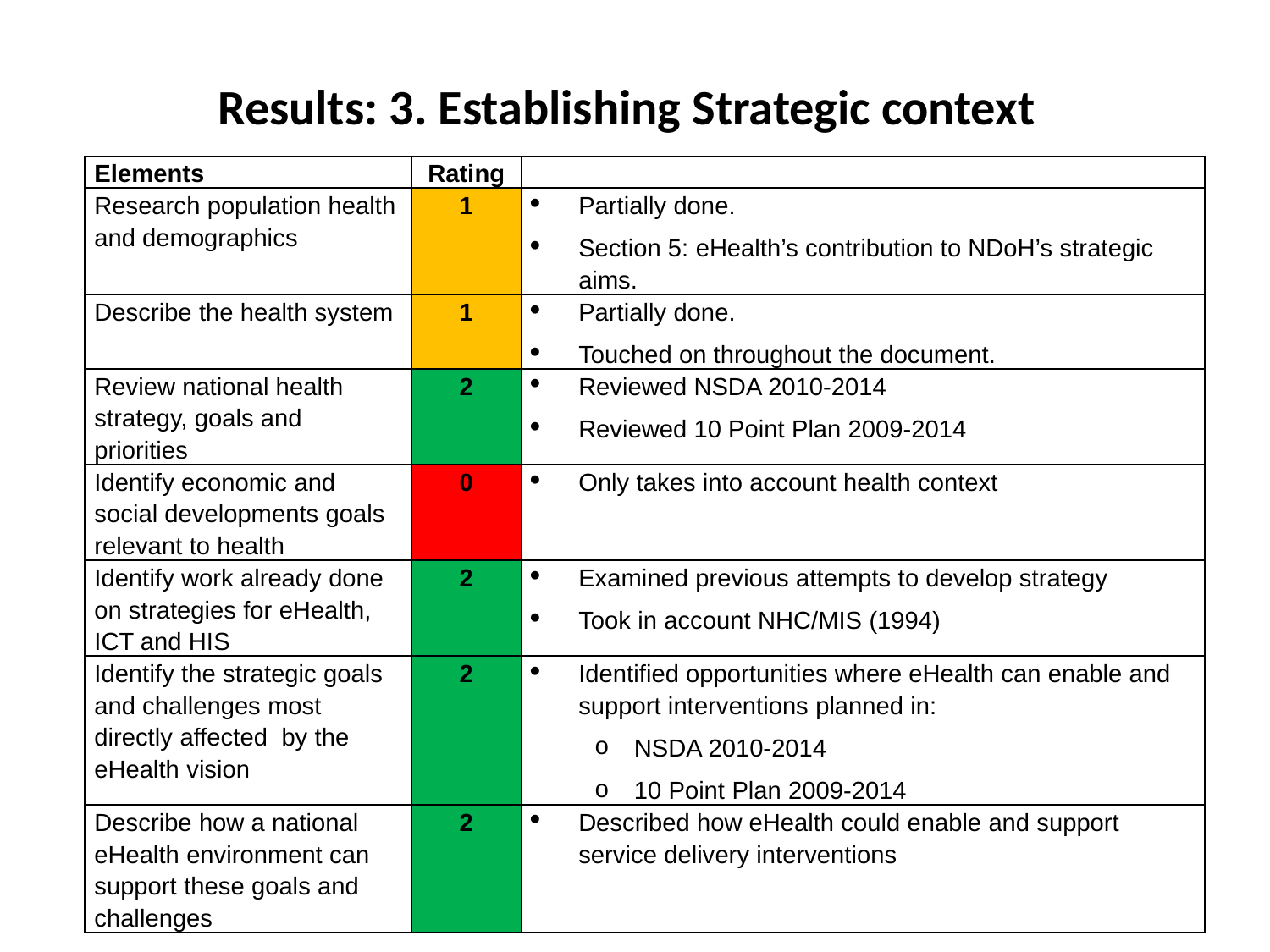

# Results: 3. Establishing Strategic context
| Elements | Rating |  |
| --- | --- | --- |
| Research population health and demographics | 1 | Partially done. Section 5: eHealth’s contribution to NDoH’s strategic aims. |
| Describe the health system | 1 | Partially done. Touched on throughout the document. |
| Review national health strategy, goals and priorities | 2 | Reviewed NSDA 2010-2014 Reviewed 10 Point Plan 2009-2014 |
| Identify economic and social developments goals relevant to health | 0 | Only takes into account health context |
| Identify work already done on strategies for eHealth, ICT and HIS | 2 | Examined previous attempts to develop strategy Took in account NHC/MIS (1994) |
| Identify the strategic goals and challenges most directly affected by the eHealth vision | 2 | Identified opportunities where eHealth can enable and support interventions planned in: NSDA 2010-2014 10 Point Plan 2009-2014 |
| Describe how a national eHealth environment can support these goals and challenges | 2 | Described how eHealth could enable and support service delivery interventions |